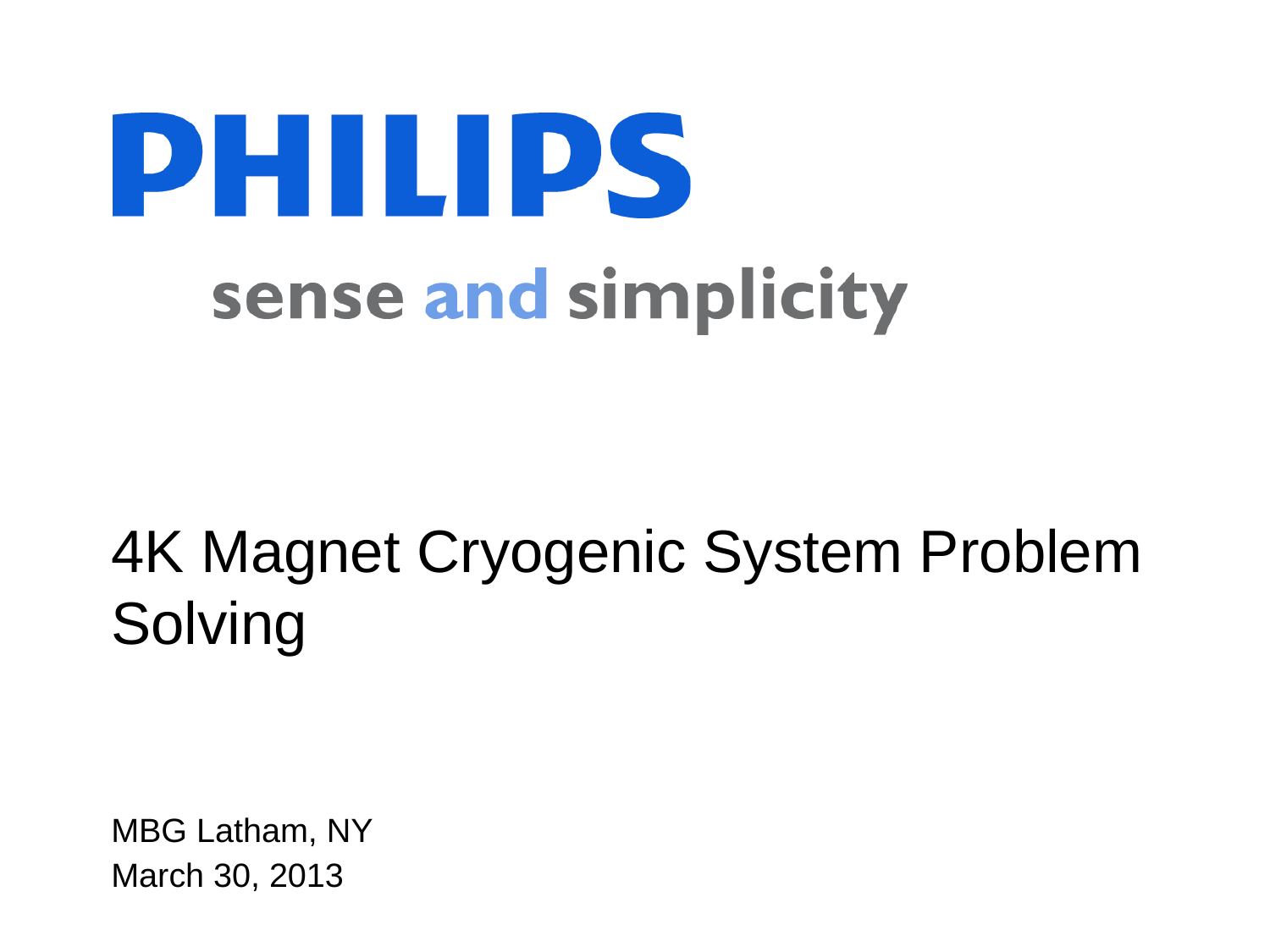

# 4K Magnet Cryogenic System Problem Solving

MBG Latham, NY
March 30, 2013